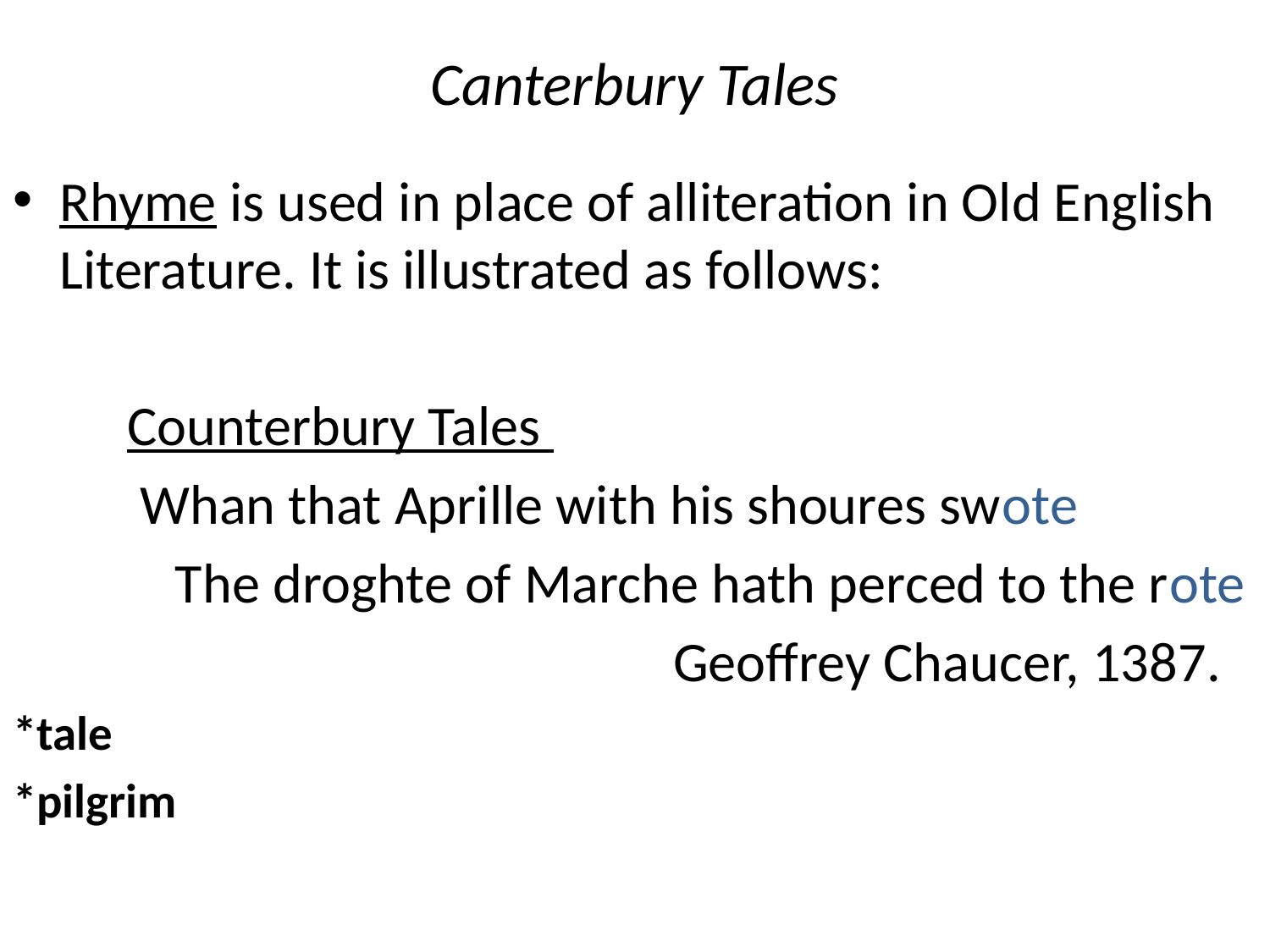

# Canterbury Tales
Rhyme is used in place of alliteration in Old English Literature. It is illustrated as follows:

         Counterbury Tales
          Whan that Aprille with his shoures swote
     	The droghte of Marche hath perced to the rote
                                                    Geoffrey Chaucer, 1387.
*tale
*pilgrim